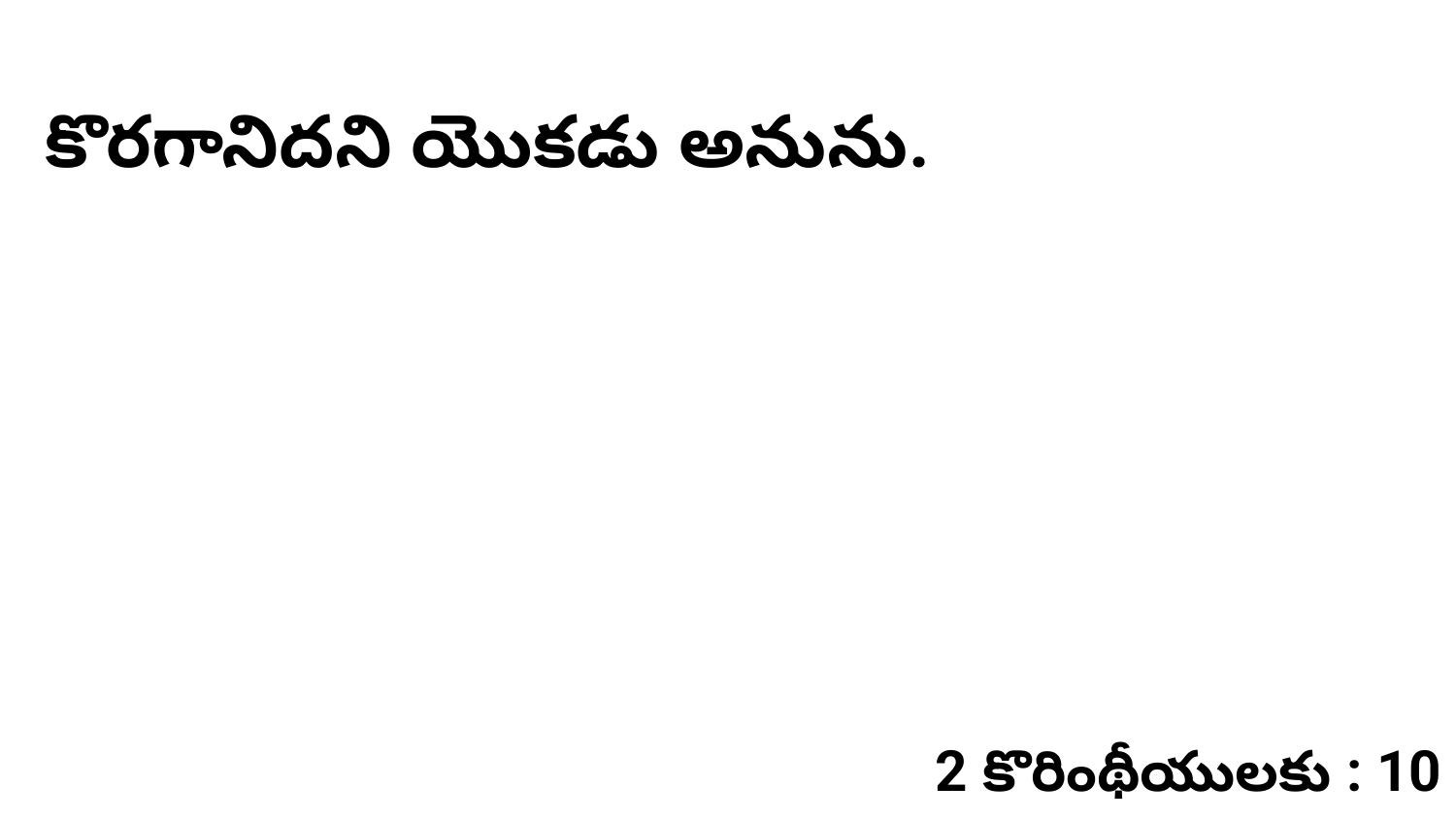

కొరగానిదని యొకడు అనును.
2 కొరింథీయులకు : 10